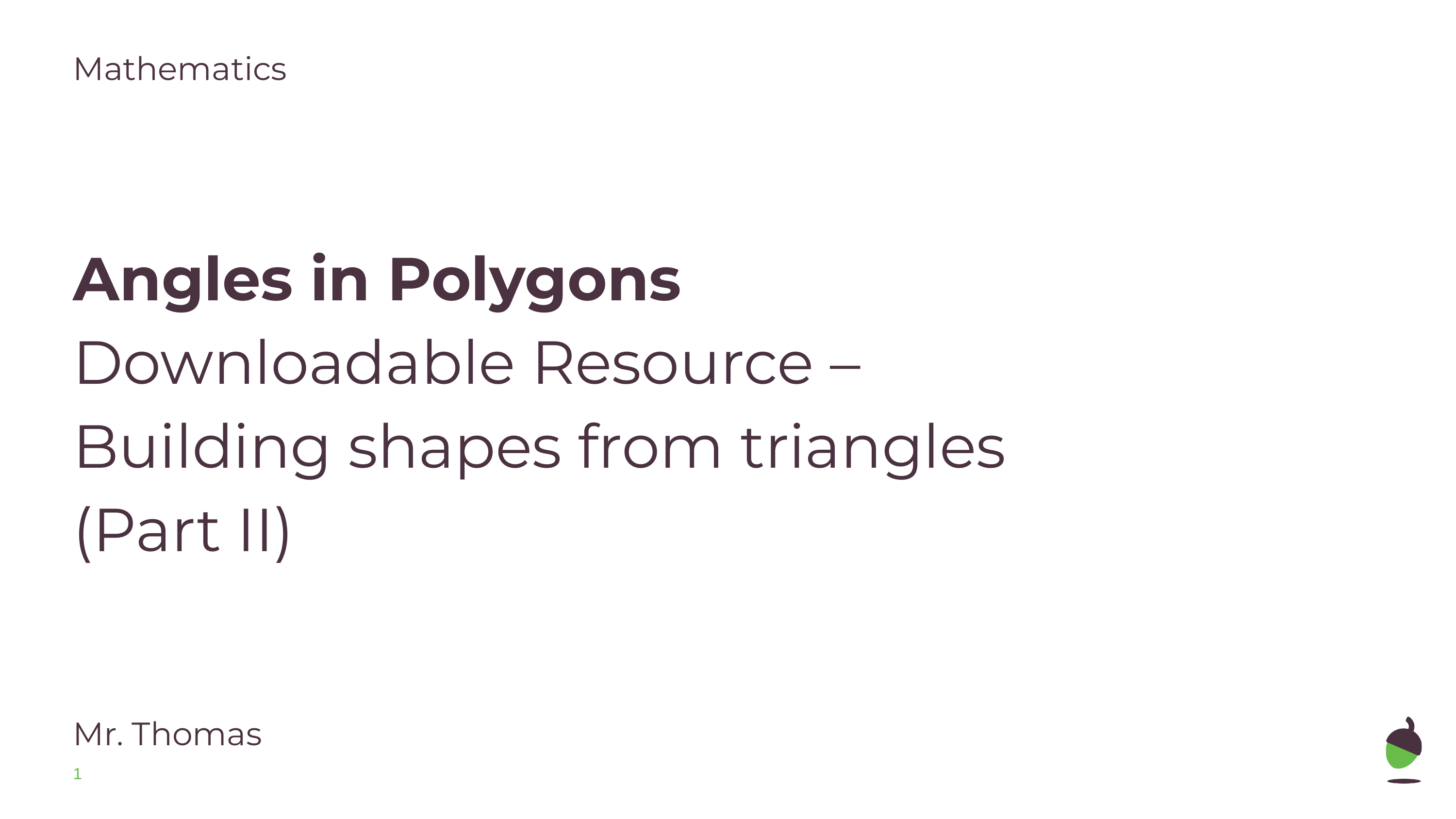

Mathematics
# Angles in Polygons
Downloadable Resource – Building shapes from triangles (Part II)
Mr. Thomas
1